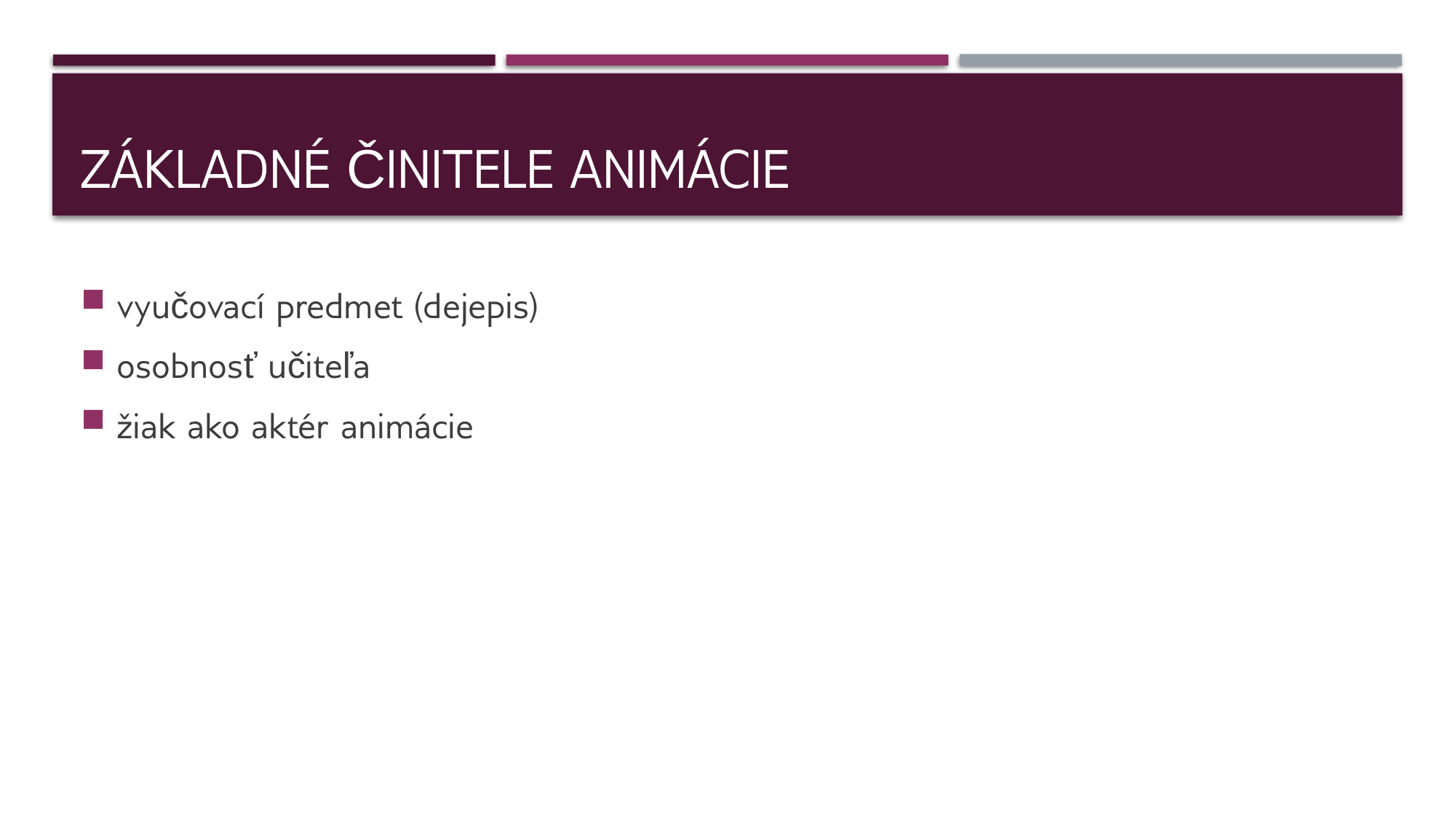

# Základné činitele animácie
vyučovací predmet (dejepis)
osobnosť učiteľa
žiak ako aktér animácie